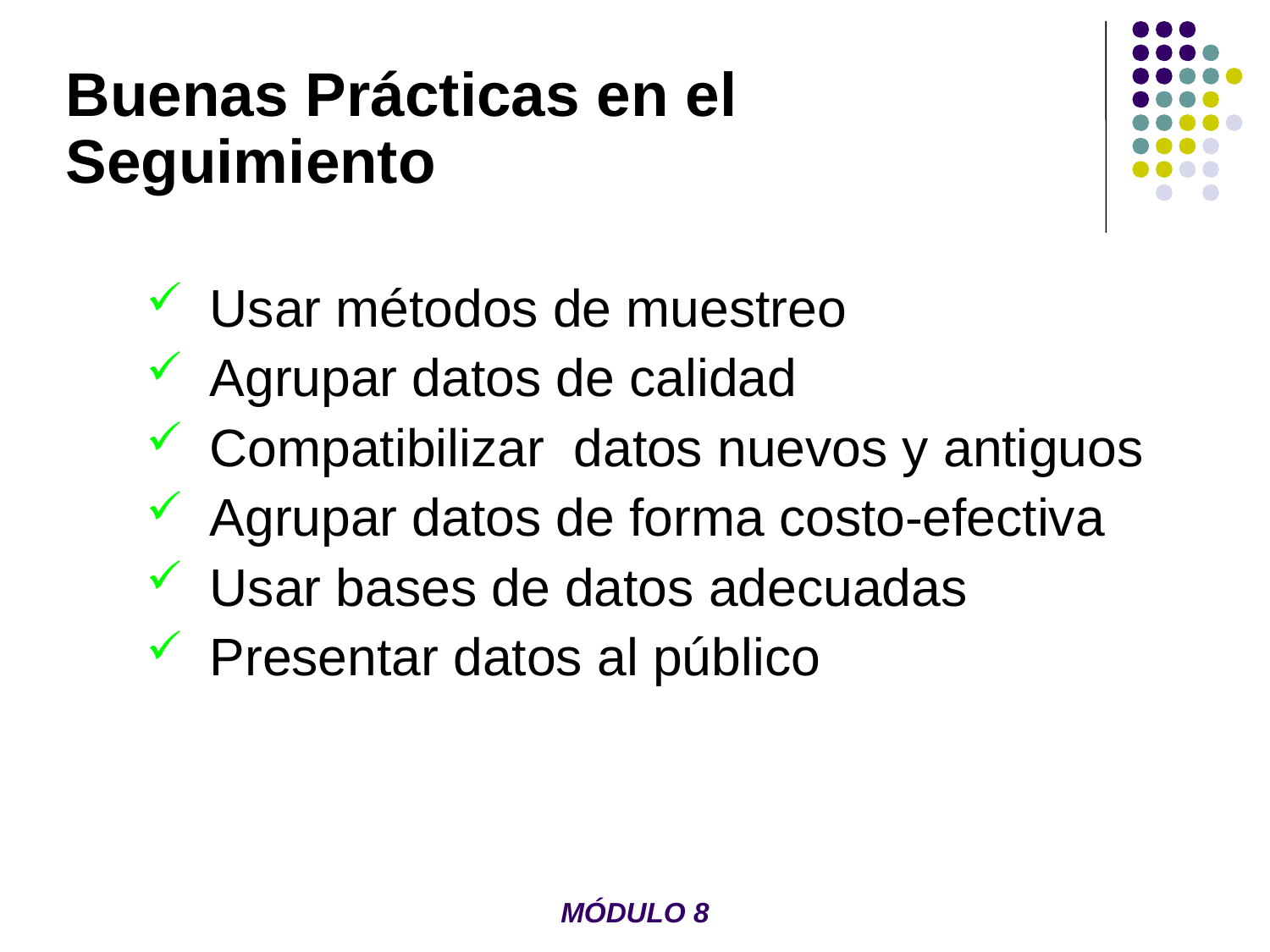

# Buenas Prácticas en el Seguimiento
Usar métodos de muestreo
Agrupar datos de calidad
Compatibilizar  datos nuevos y antiguos
Agrupar datos de forma costo-efectiva
Usar bases de datos adecuadas
Presentar datos al público
MÓDULO 8